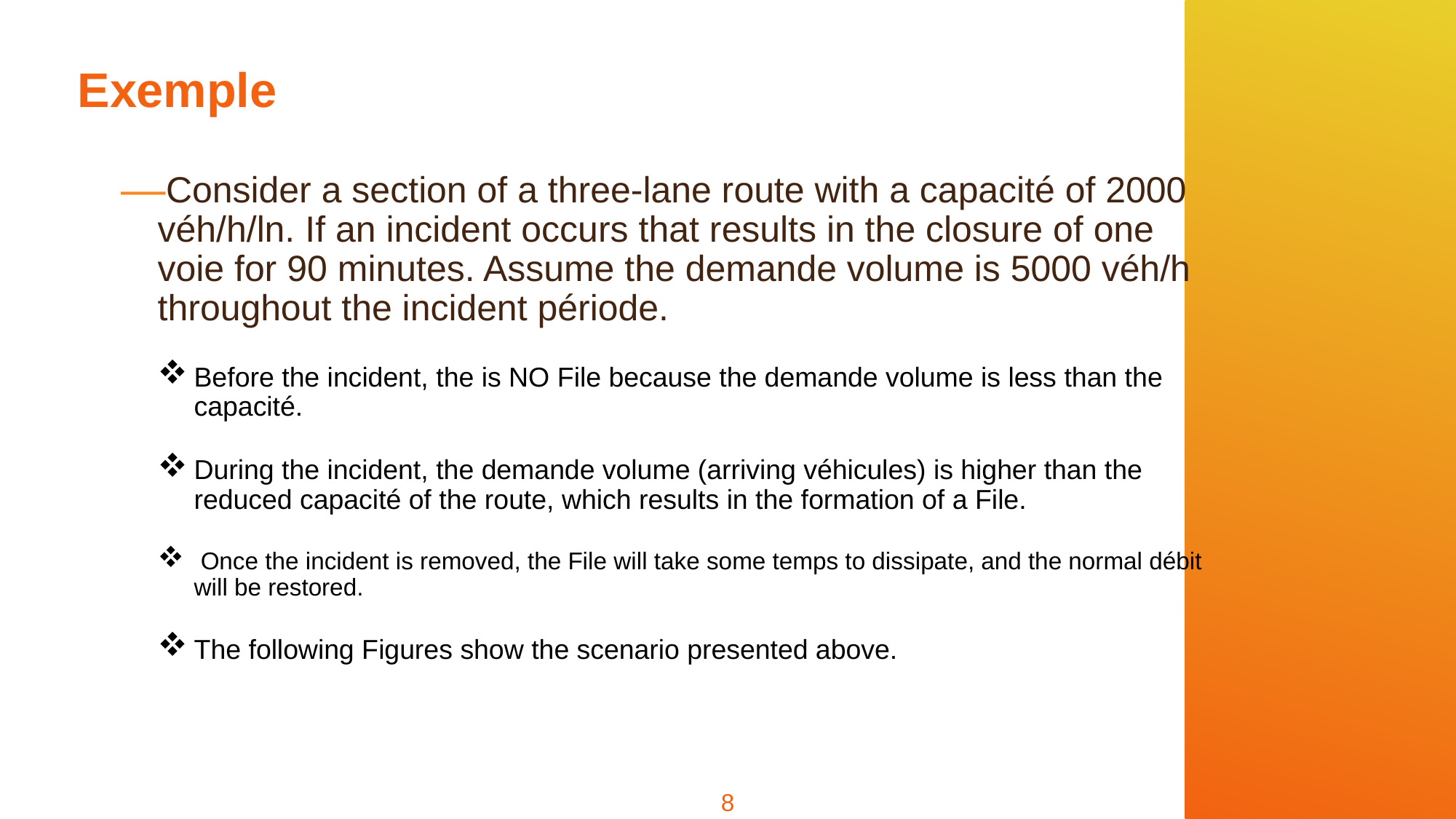

# Exemple
Consider a section of a three-lane route with a capacité of 2000 véh/h/ln. If an incident occurs that results in the closure of one voie for 90 minutes. Assume the demande volume is 5000 véh/h throughout the incident période.
Before the incident, the is NO File because the demande volume is less than the capacité.
During the incident, the demande volume (arriving véhicules) is higher than the reduced capacité of the route, which results in the formation of a File.
 Once the incident is removed, the File will take some temps to dissipate, and the normal débit will be restored.
The following Figures show the scenario presented above.